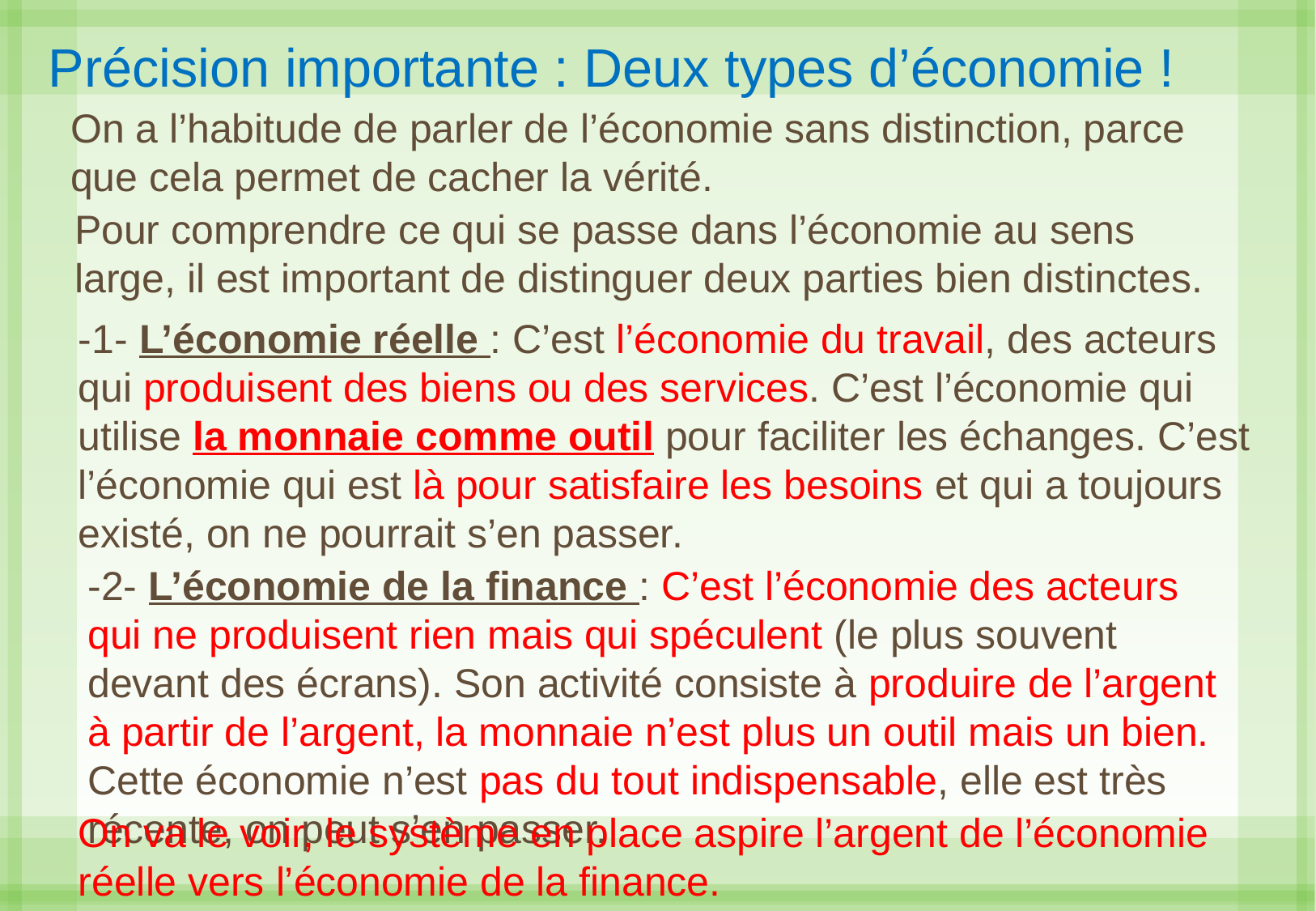

Précision importante : Deux types d’économie !
On a l’habitude de parler de l’économie sans distinction, parce que cela permet de cacher la vérité.
Pour comprendre ce qui se passe dans l’économie au sens large, il est important de distinguer deux parties bien distinctes.
-1- L’économie réelle : C’est l’économie du travail, des acteurs qui produisent des biens ou des services. C’est l’économie qui utilise la monnaie comme outil pour faciliter les échanges. C’est l’économie qui est là pour satisfaire les besoins et qui a toujours existé, on ne pourrait s’en passer.
-2- L’économie de la finance : C’est l’économie des acteurs qui ne produisent rien mais qui spéculent (le plus souvent devant des écrans). Son activité consiste à produire de l’argent à partir de l’argent, la monnaie n’est plus un outil mais un bien. Cette économie n’est pas du tout indispensable, elle est très récente, on peut s’en passer.
On va le voir, le système en place aspire l’argent de l’économie réelle vers l’économie de la finance.